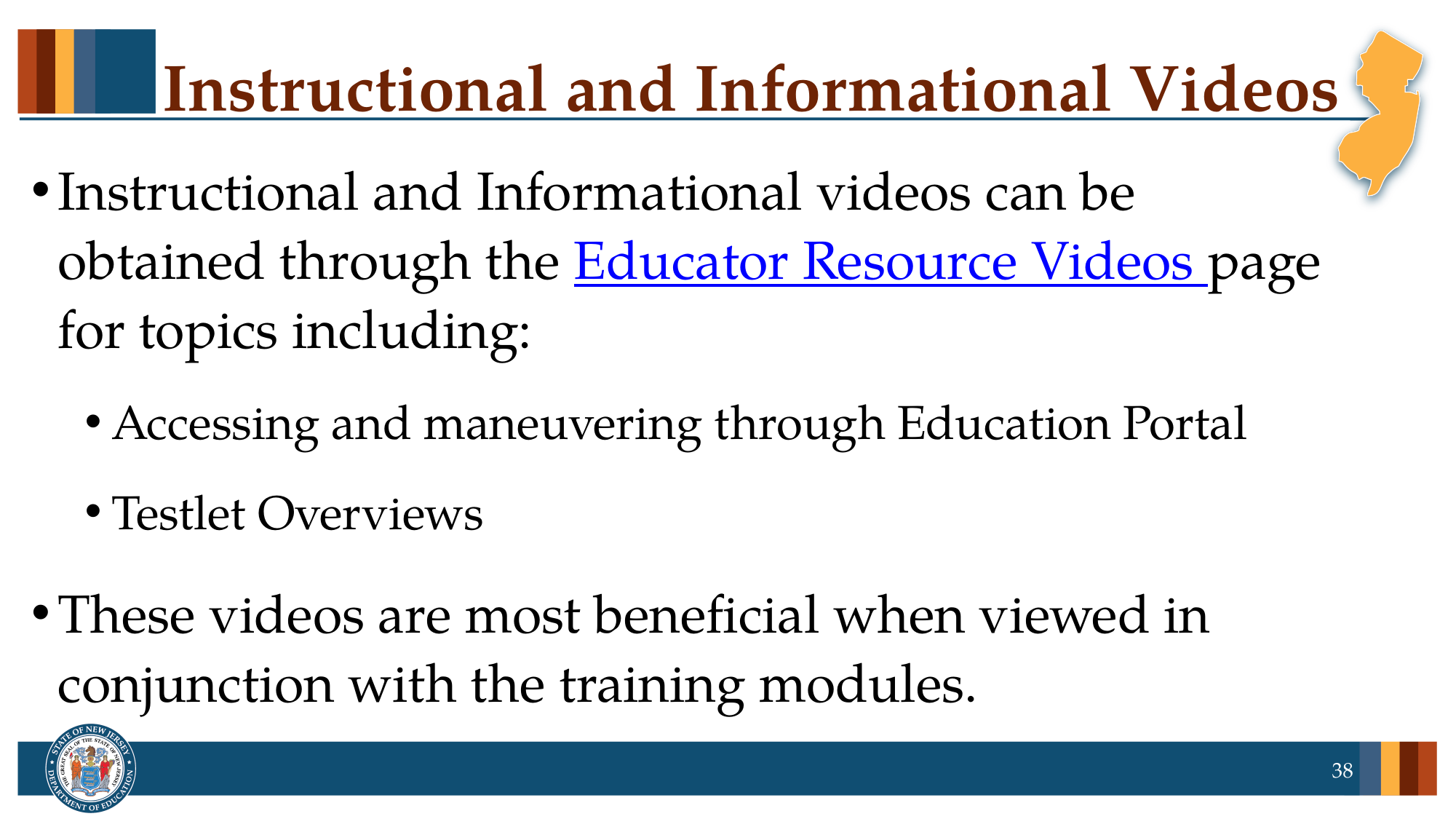

# Instructional and Informational Videos
Instructional and Informational videos can be obtained through the Educator Resource Videos page for topics including:
Accessing and maneuvering through Education Portal
Testlet Overviews
These videos are most beneficial when viewed in conjunction with the training modules.
38